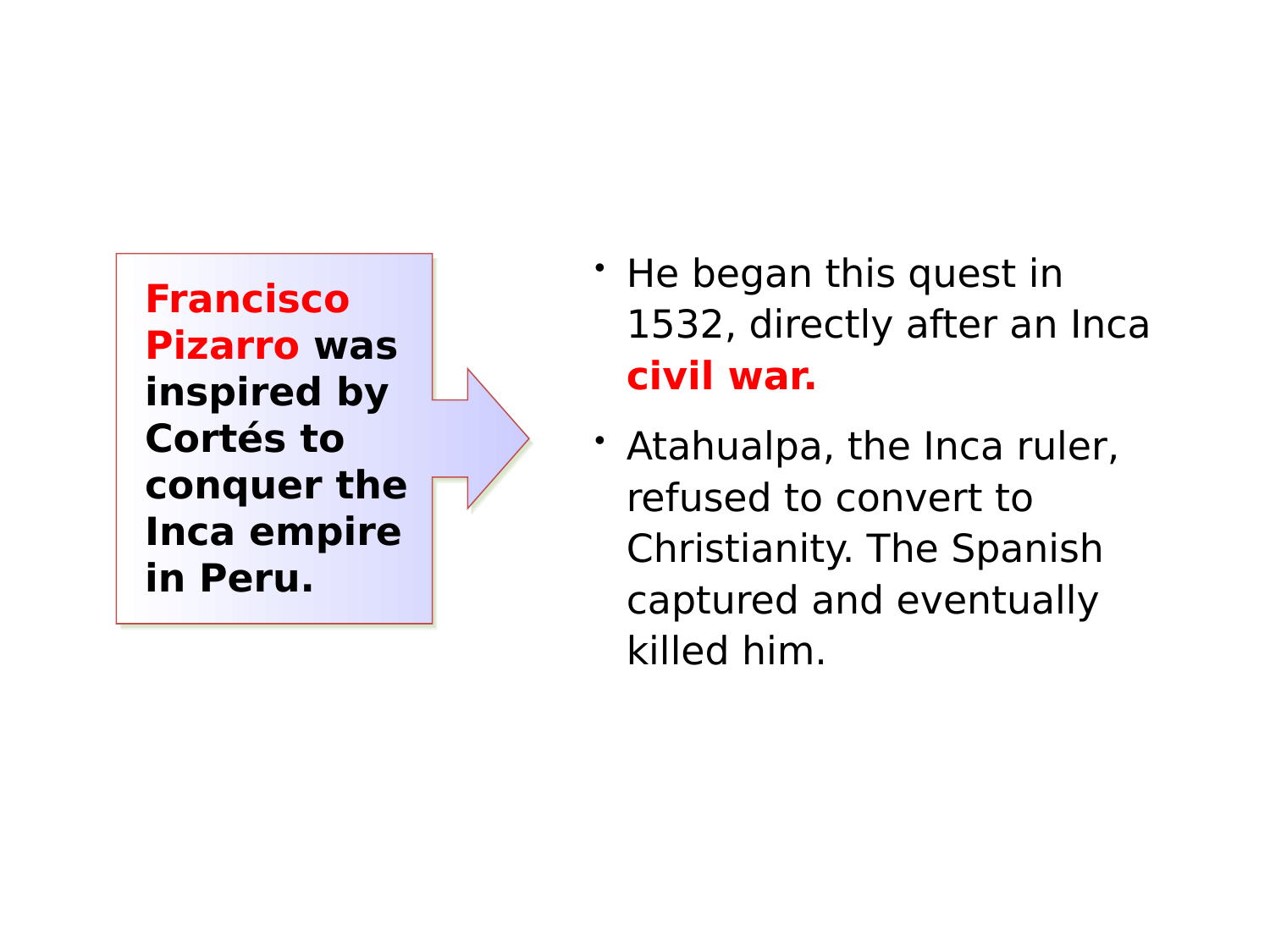

He began this quest in
1532, directly after an Inca civil war.
Atahualpa, the Inca ruler, refused to convert to Christianity. The Spanish captured and eventually
killed him.
Francisco Pizarro was inspired by Cortés to conquer the Inca empire in Peru.